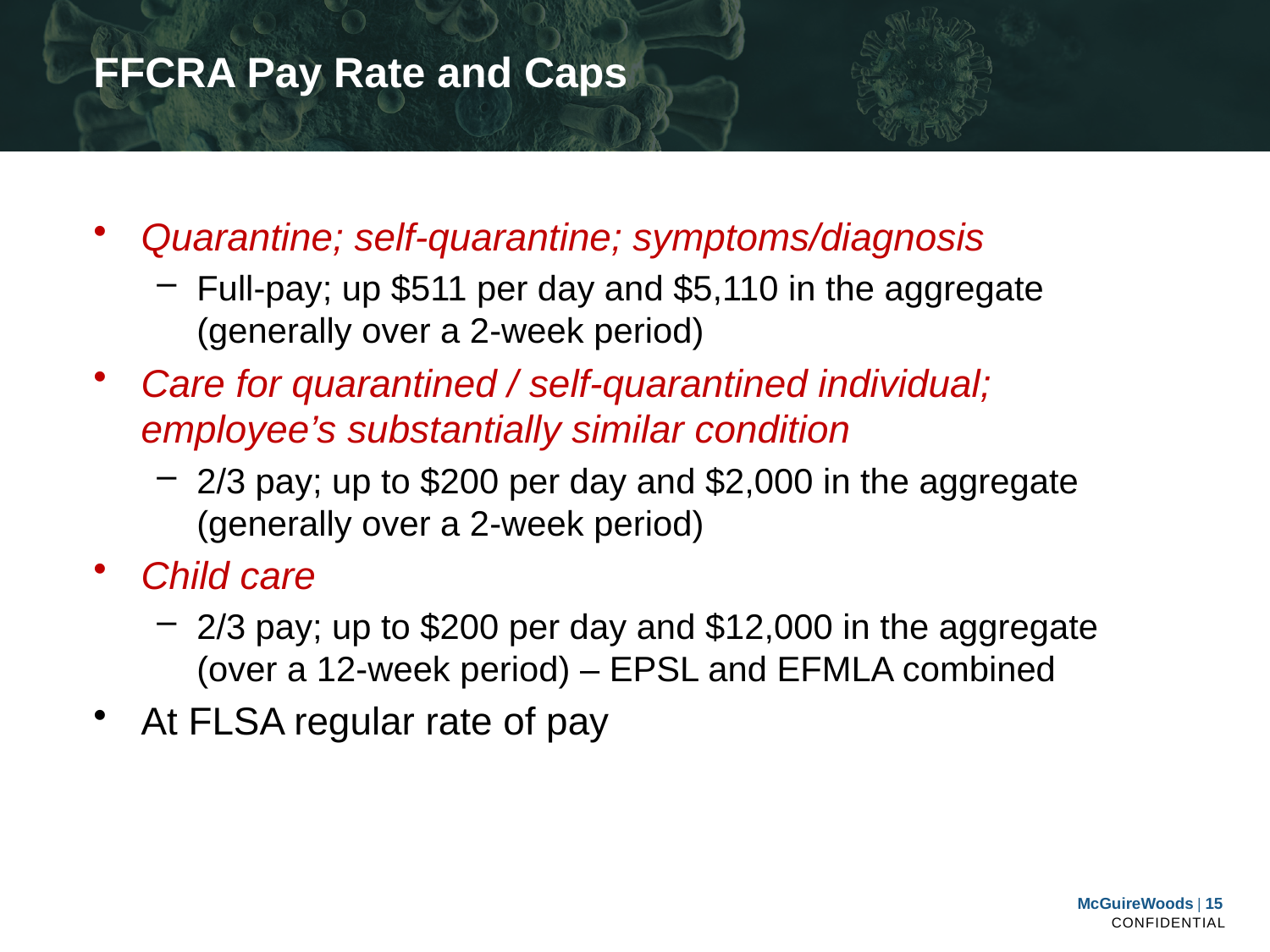

# FFCRA Pay Rate and Caps
Quarantine; self-quarantine; symptoms/diagnosis
Full-pay; up $511 per day and $5,110 in the aggregate (generally over a 2-week period)
Care for quarantined / self-quarantined individual; employee’s substantially similar condition
2/3 pay; up to $200 per day and $2,000 in the aggregate (generally over a 2-week period)
Child care
2/3 pay; up to $200 per day and $12,000 in the aggregate (over a 12-week period) – EPSL and EFMLA combined
At FLSA regular rate of pay